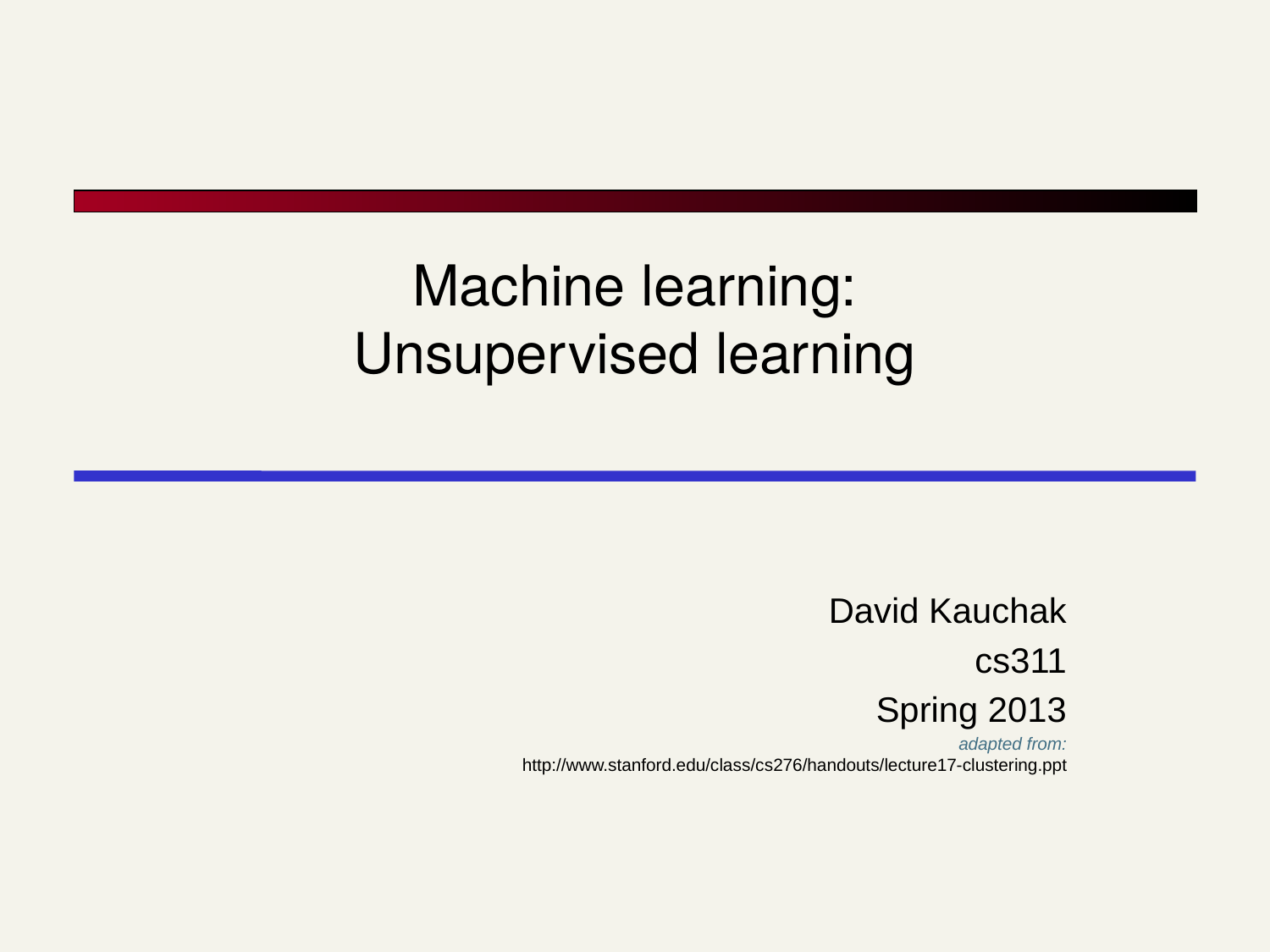

Machine learning:
Unsupervised learning

David Kauchak
cs311
Spring 2013
adapted from:
http://www.stanford.edu/class/cs276/handouts/lecture17-clustering.ppt